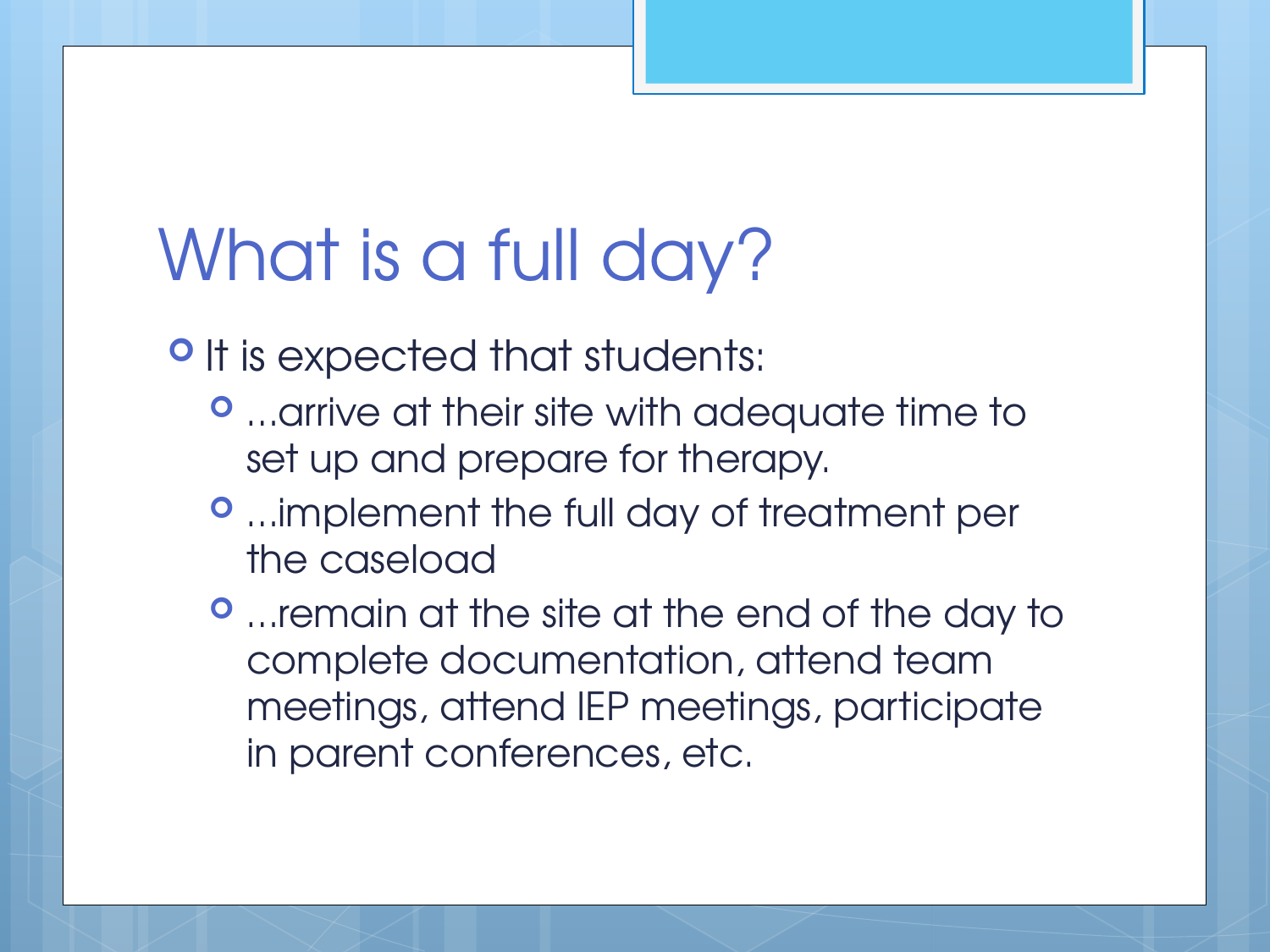

# What is a full day?
It is expected that students:
…arrive at their site with adequate time to set up and prepare for therapy.
…implement the full day of treatment per the caseload
…remain at the site at the end of the day to complete documentation, attend team meetings, attend IEP meetings, participate in parent conferences, etc.